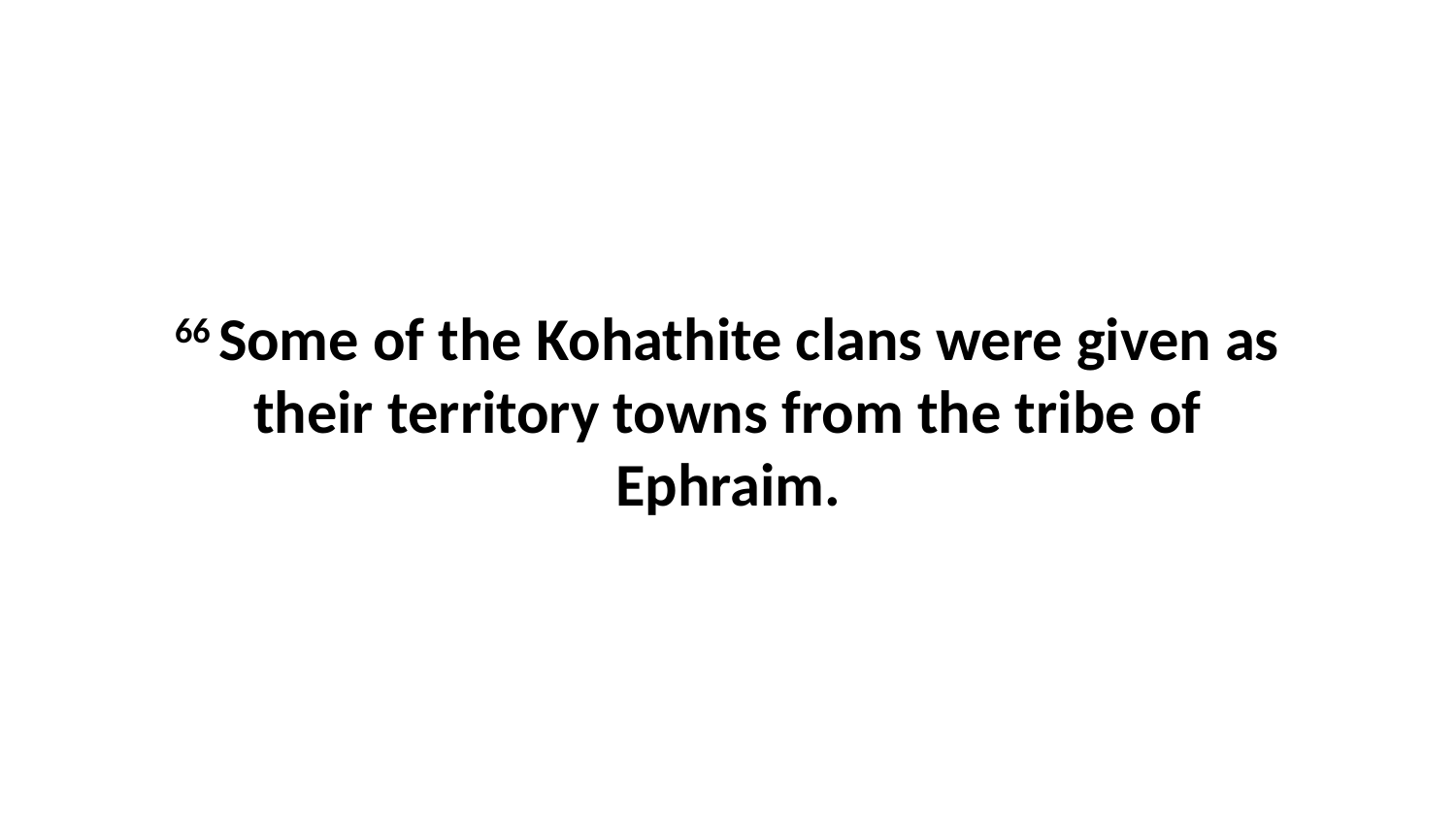

66 Some of the Kohathite clans were given as their territory towns from the tribe of Ephraim.